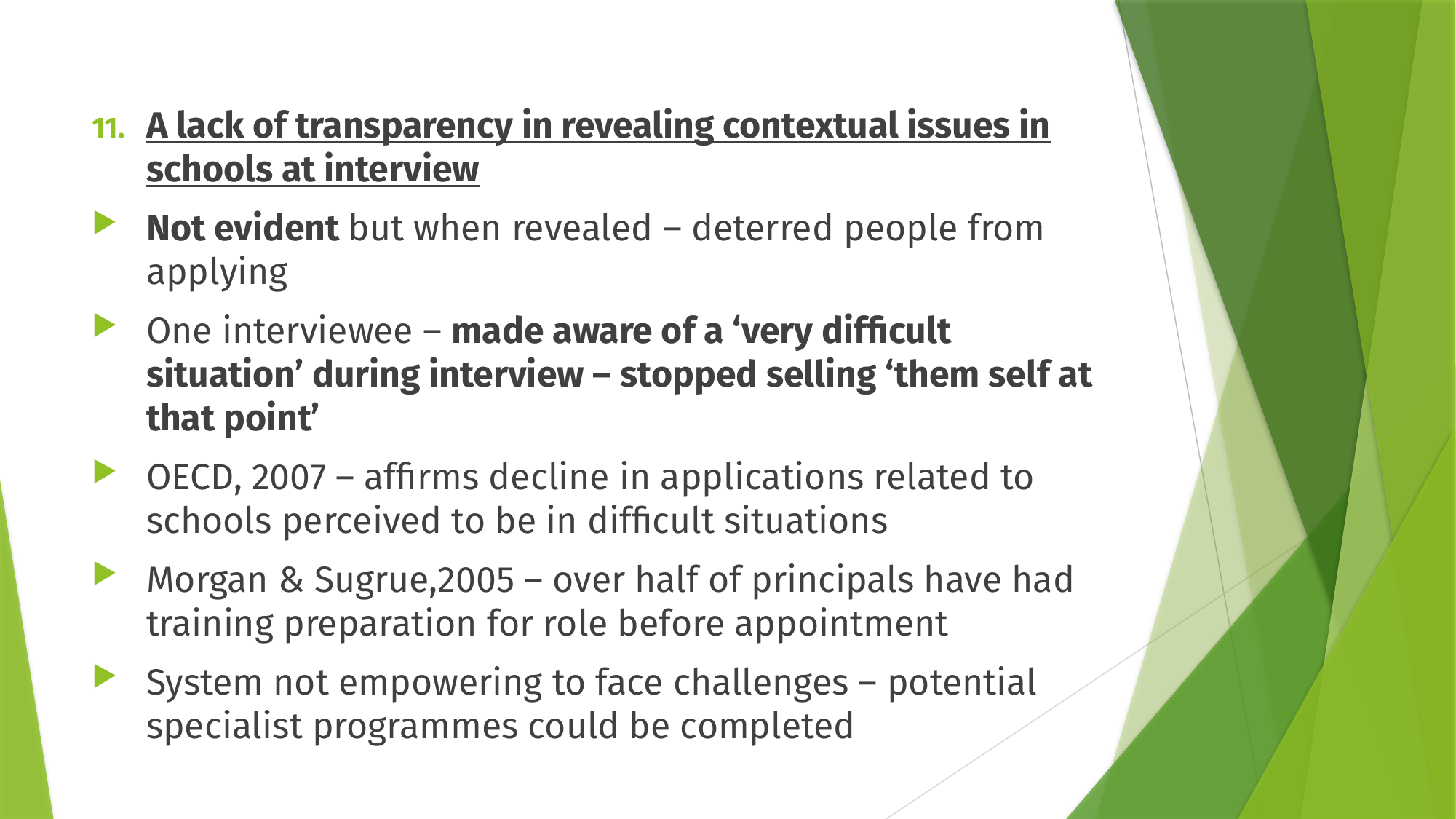

A lack of transparency in revealing contextual issues in schools at interview
Not evident but when revealed – deterred people from applying
One interviewee – made aware of a ‘very difficult situation’ during interview – stopped selling ‘them self at that point’
OECD, 2007 – affirms decline in applications related to schools perceived to be in difficult situations
Morgan & Sugrue,2005 – over half of principals have had training preparation for role before appointment
System not empowering to face challenges – potential specialist programmes could be completed